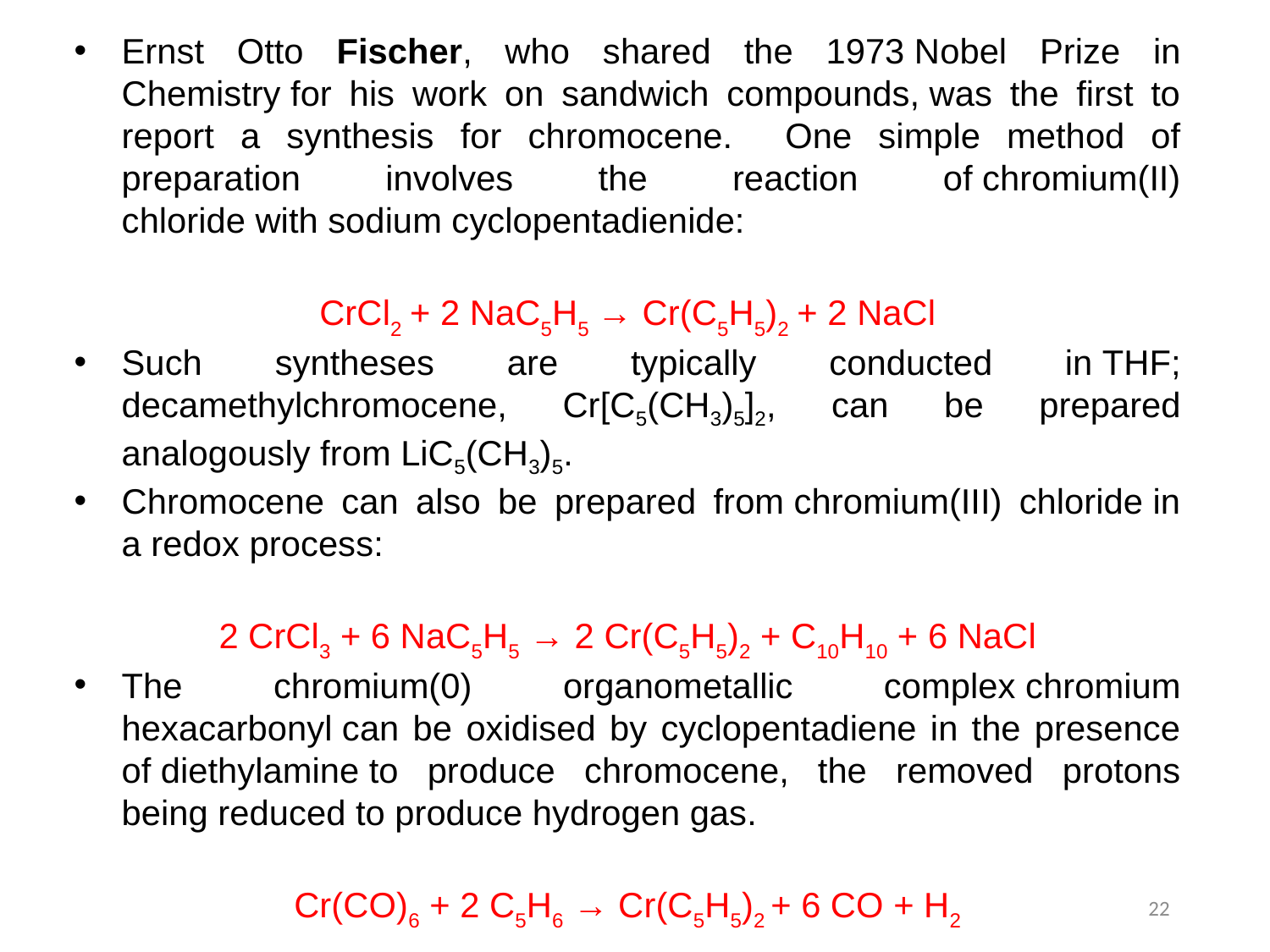

Ernst Otto Fischer, who shared the 1973 Nobel Prize in Chemistry for his work on sandwich compounds, was the first to report a synthesis for chromocene.  One simple method of preparation involves the reaction of chromium(II) chloride with sodium cyclopentadienide:
CrCl2 + 2 NaC5H5 → Cr(C5H5)2 + 2 NaCl
Such syntheses are typically conducted in THF; decamethylchromocene, Cr[C5(CH3)5]2, can be prepared analogously from LiC5(CH3)5.
Chromocene can also be prepared from chromium(III) chloride in a redox process:
2 CrCl3 + 6 NaC5H5 → 2 Cr(C5H5)2 + C10H10 + 6 NaCl
The chromium(0) organometallic complex chromium hexacarbonyl can be oxidised by cyclopentadiene in the presence of diethylamine to produce chromocene, the removed protons being reduced to produce hydrogen gas.
Cr(CO)6 + 2 C5H6 → Cr(C5H5)2 + 6 CO + H2
22